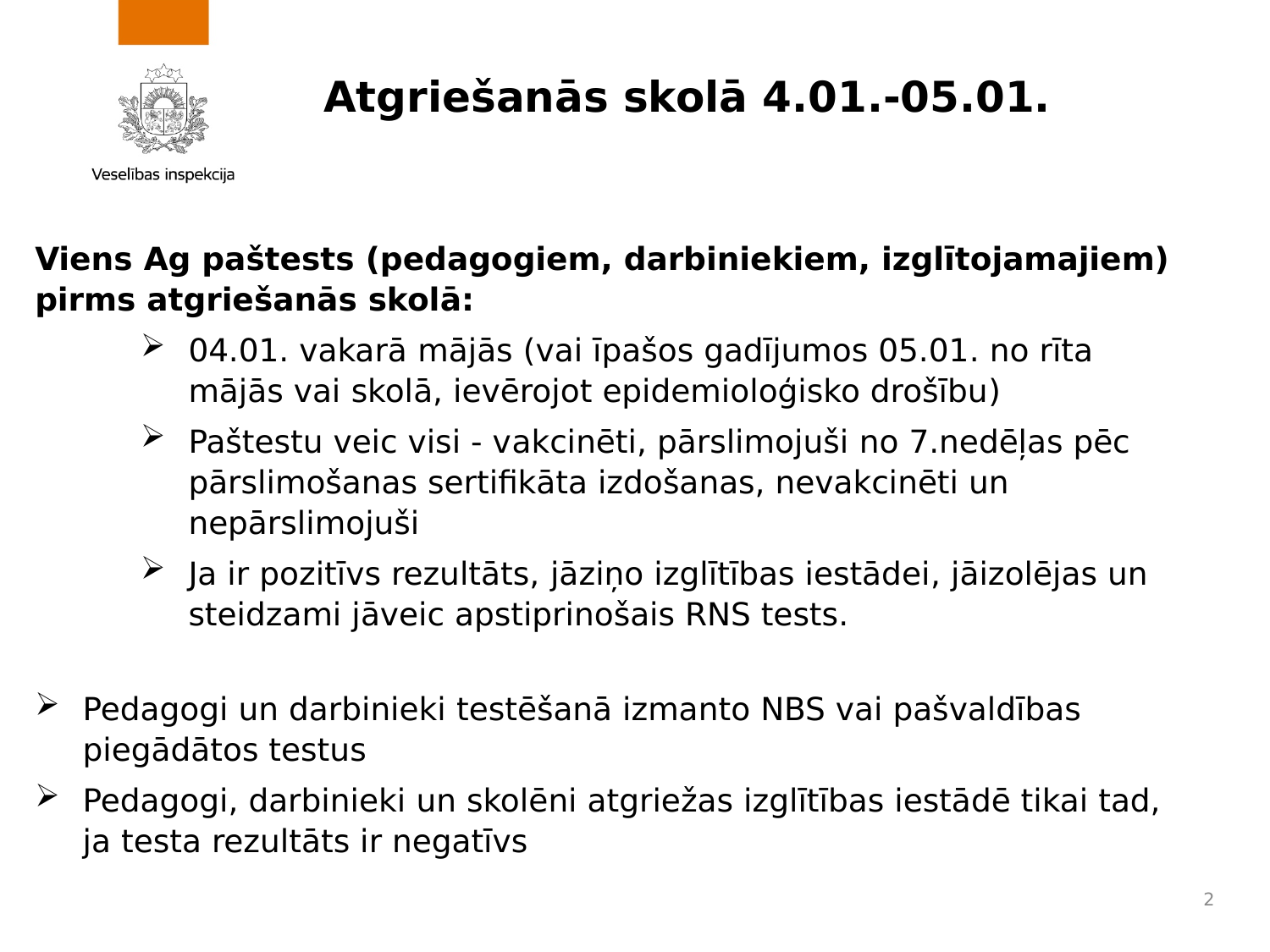

Atgriešanās skolā 4.01.-05.01.

Viens Ag paštests (pedagogiem, darbiniekiem, izglītojamajiem) pirms atgriešanās skolā:
04.01. vakarā mājās (vai īpašos gadījumos 05.01. no rīta mājās vai skolā, ievērojot epidemioloģisko drošību)
Paštestu veic visi - vakcinēti, pārslimojuši no 7.nedēļas pēc pārslimošanas sertifikāta izdošanas, nevakcinēti un nepārslimojuši
Ja ir pozitīvs rezultāts, jāziņo izglītības iestādei, jāizolējas un steidzami jāveic apstiprinošais RNS tests.

Pedagogi un darbinieki testēšanā izmanto NBS vai pašvaldības piegādātos testus
Pedagogi, darbinieki un skolēni atgriežas izglītības iestādē tikai tad, ja testa rezultāts ir negatīvs
2